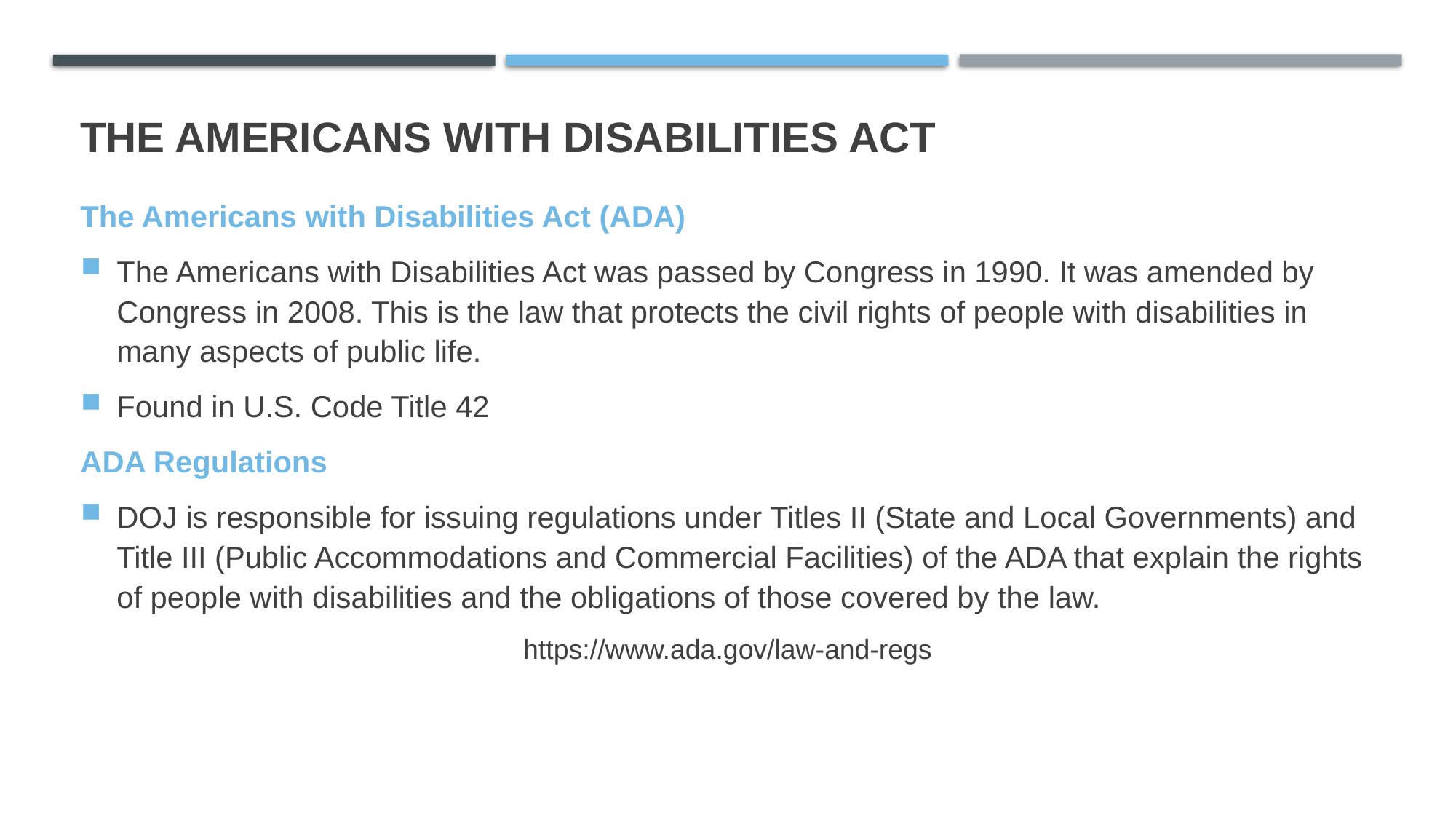

# The Americans with Disabilities Act
The Americans with Disabilities Act (ADA)
The Americans with Disabilities Act was passed by Congress in 1990. It was amended by Congress in 2008. This is the law that protects the civil rights of people with disabilities in many aspects of public life.
Found in U.S. Code Title 42
ADA Regulations
DOJ is responsible for issuing regulations under Titles II (State and Local Governments) and Title III (Public Accommodations and Commercial Facilities) of the ADA that explain the rights of people with disabilities and the obligations of those covered by the law.
https://www.ada.gov/law-and-regs